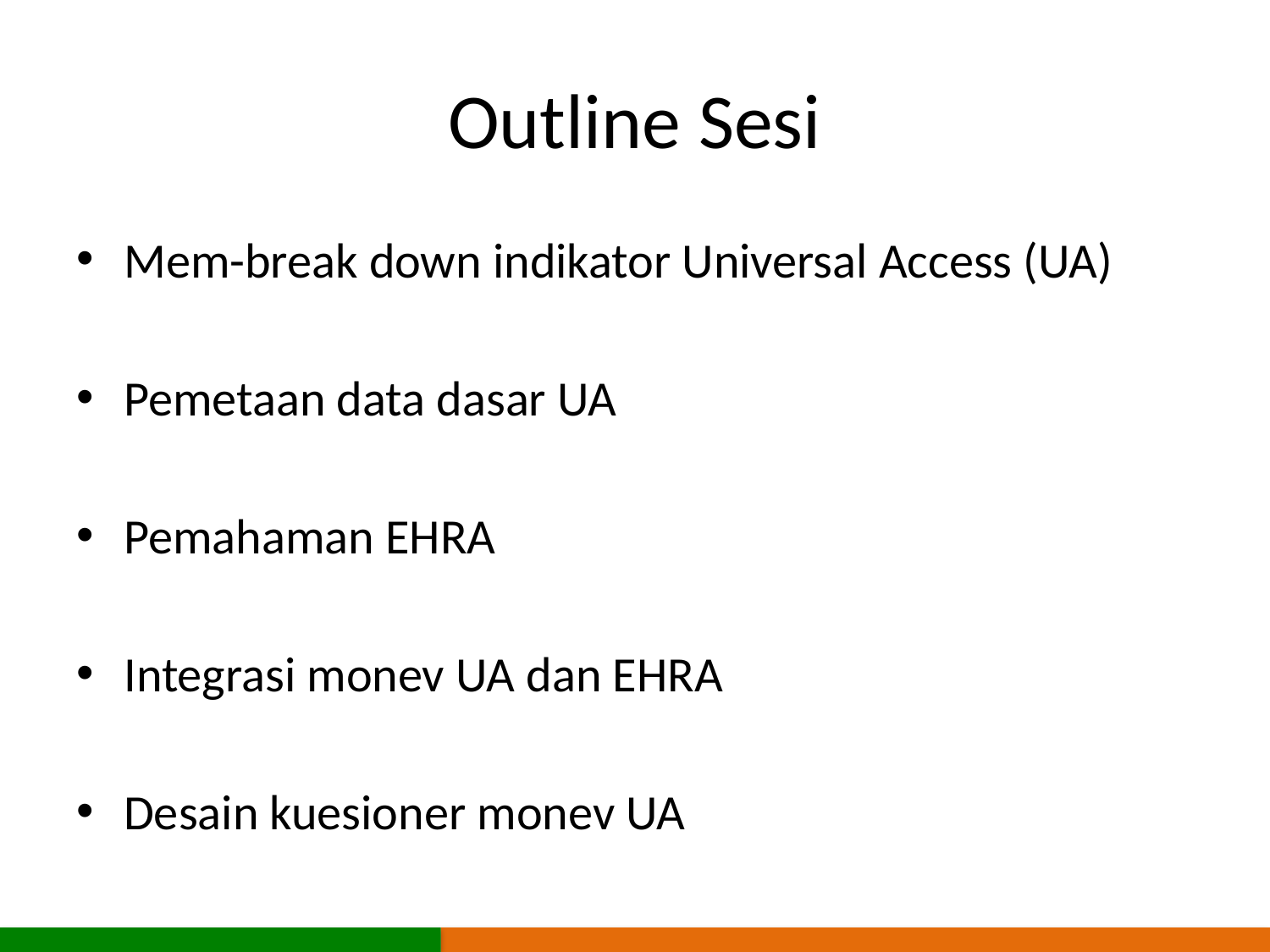

# Outline Sesi
Mem-break down indikator Universal Access (UA)

Pemetaan data dasar UA

Pemahaman EHRA

Integrasi monev UA dan EHRA

Desain kuesioner monev UA